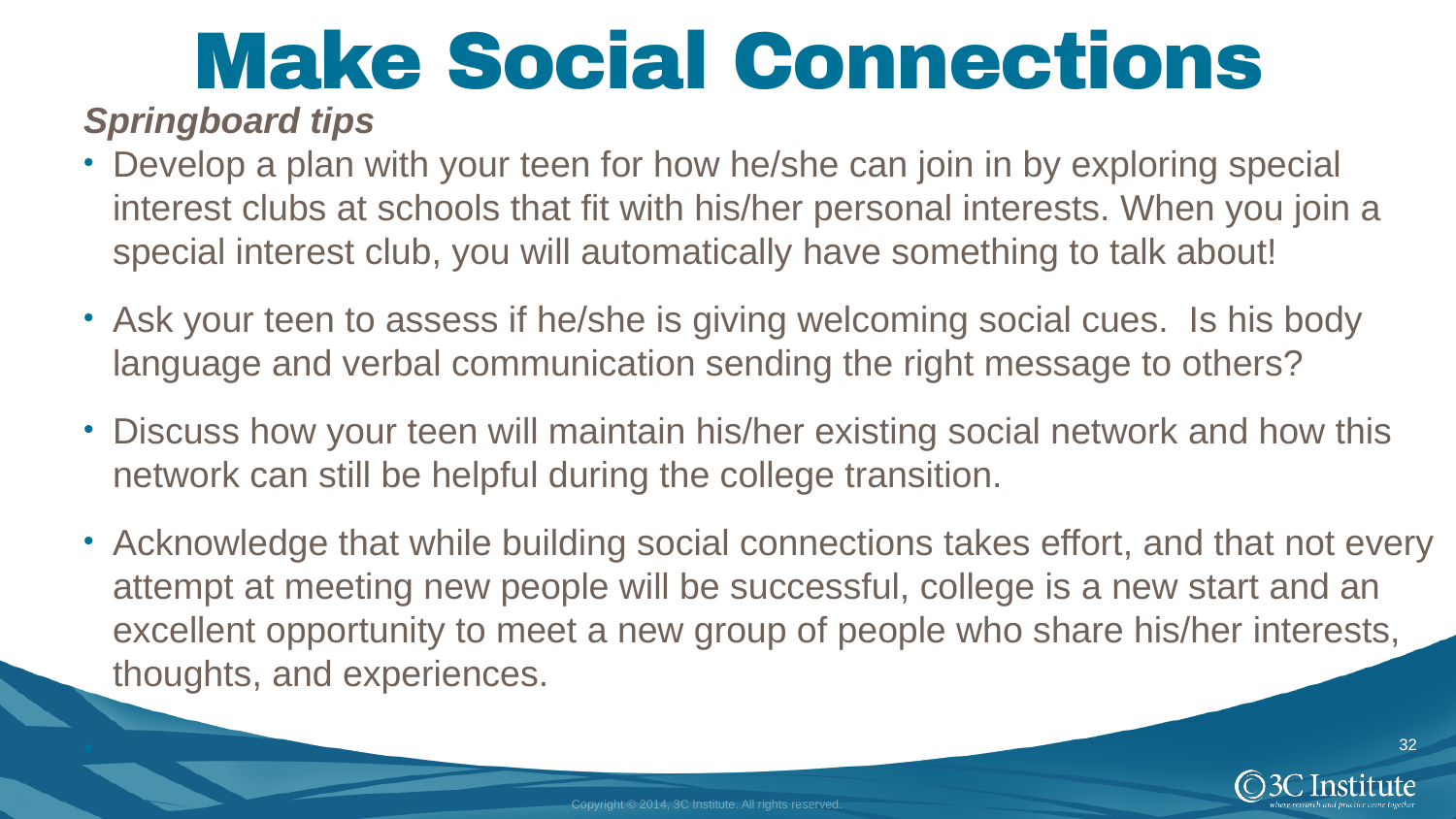

# Make Social Connections
Springboard tips
Develop a plan with your teen for how he/she can join in by exploring special interest clubs at schools that fit with his/her personal interests. When you join a special interest club, you will automatically have something to talk about!
Ask your teen to assess if he/she is giving welcoming social cues.  Is his body language and verbal communication sending the right message to others?
Discuss how your teen will maintain his/her existing social network and how this network can still be helpful during the college transition.
Acknowledge that while building social connections takes effort, and that not every attempt at meeting new people will be successful, college is a new start and an excellent opportunity to meet a new group of people who share his/her interests, thoughts, and experiences.